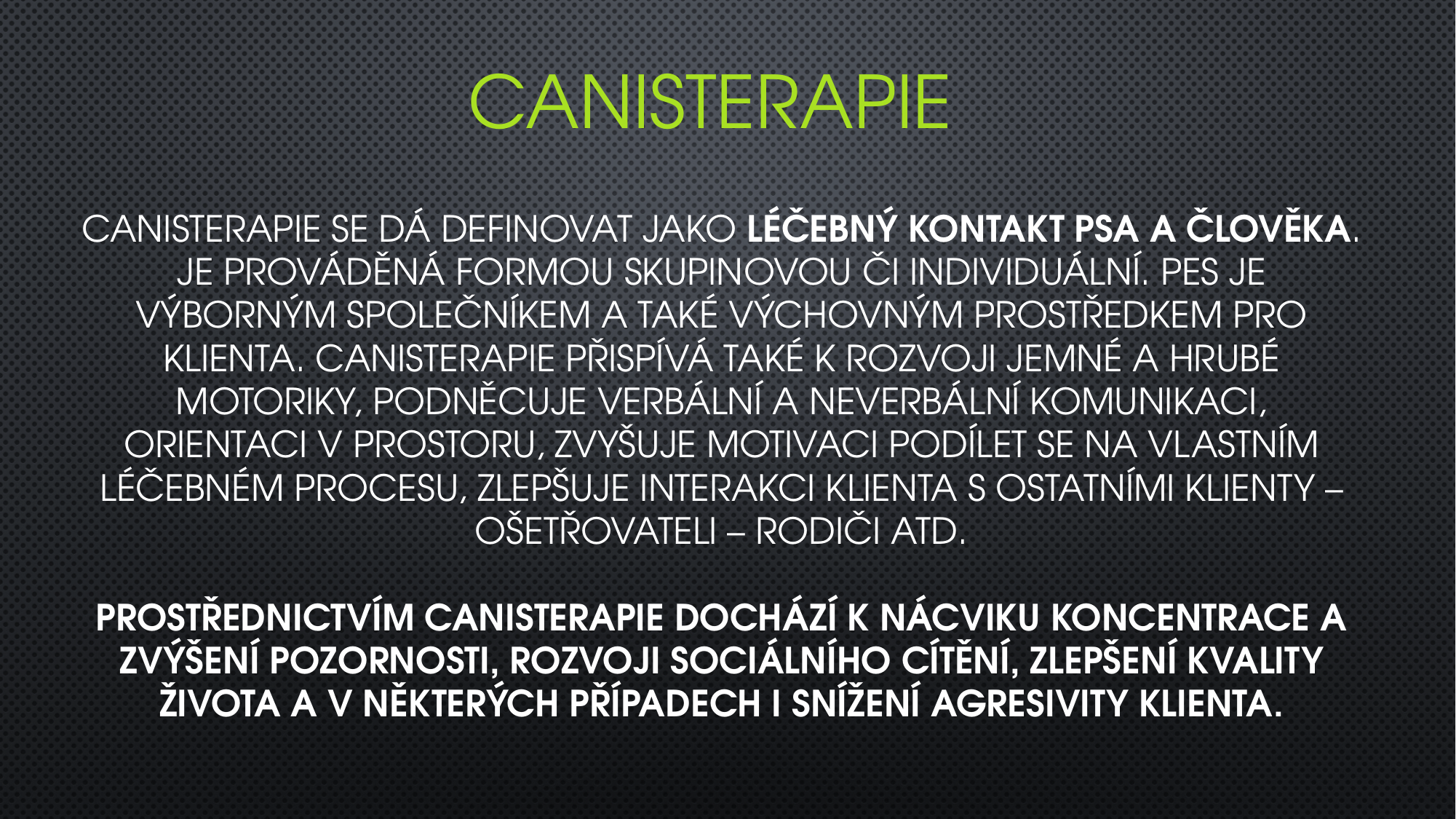

# Canisterapie
canisterapie se dá definovat jako léčebný kontakt psa a člověka. je prováděná formou skupinovou či individuální. pes je výborným společníkem a také výchovným prostředkem pro klienta. canisterapie přispívá také k rozvoji jemné a hrubé motoriky, podněcuje verbální a neverbální komunikaci, orientaci v prostoru, zvyšuje motivaci podílet se na vlastním léčebném procesu, zlepšuje interakci klienta s ostatními klienty – ošetřovateli – rodiči atd.
Prostřednictvím canisterapie dochází k nácviku koncentrace a zvýšení pozornosti, rozvoji sociálního cítění, zlepšení kvality života a v některých případech i snížení agresivity klienta.